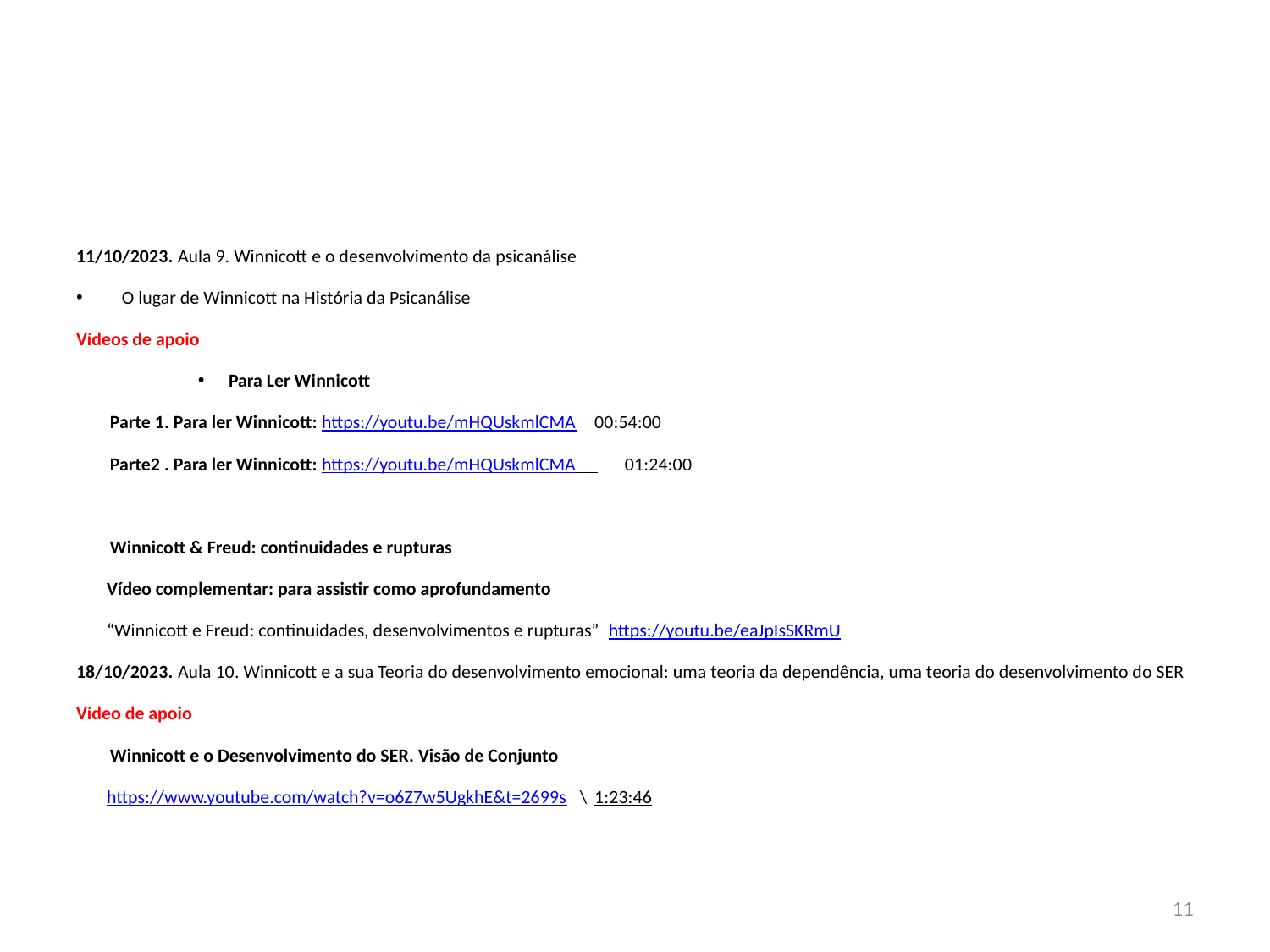

#
11/10/2023. Aula 9. Winnicott e o desenvolvimento da psicanálise
O lugar de Winnicott na História da Psicanálise
Vídeos de apoio
Para Ler Winnicott
        Parte 1. Para ler Winnicott: https://youtu.be/mHQUskmlCMA	00:54:00
        Parte2 . Para ler Winnicott: https://youtu.be/mHQUskmlCMA     	01:24:00

        Winnicott & Freud: continuidades e rupturas
	Vídeo complementar: para assistir como aprofundamento
	“Winnicott e Freud: continuidades, desenvolvimentos e rupturas”  https://youtu.be/eaJpIsSKRmU
18/10/2023. Aula 10. Winnicott e a sua Teoria do desenvolvimento emocional: uma teoria da dependência, uma teoria do desenvolvimento do SER
Vídeo de apoio
        Winnicott e o Desenvolvimento do SER. Visão de Conjunto
		https://www.youtube.com/watch?v=o6Z7w5UgkhE&t=2699s   \	1:23:46

11